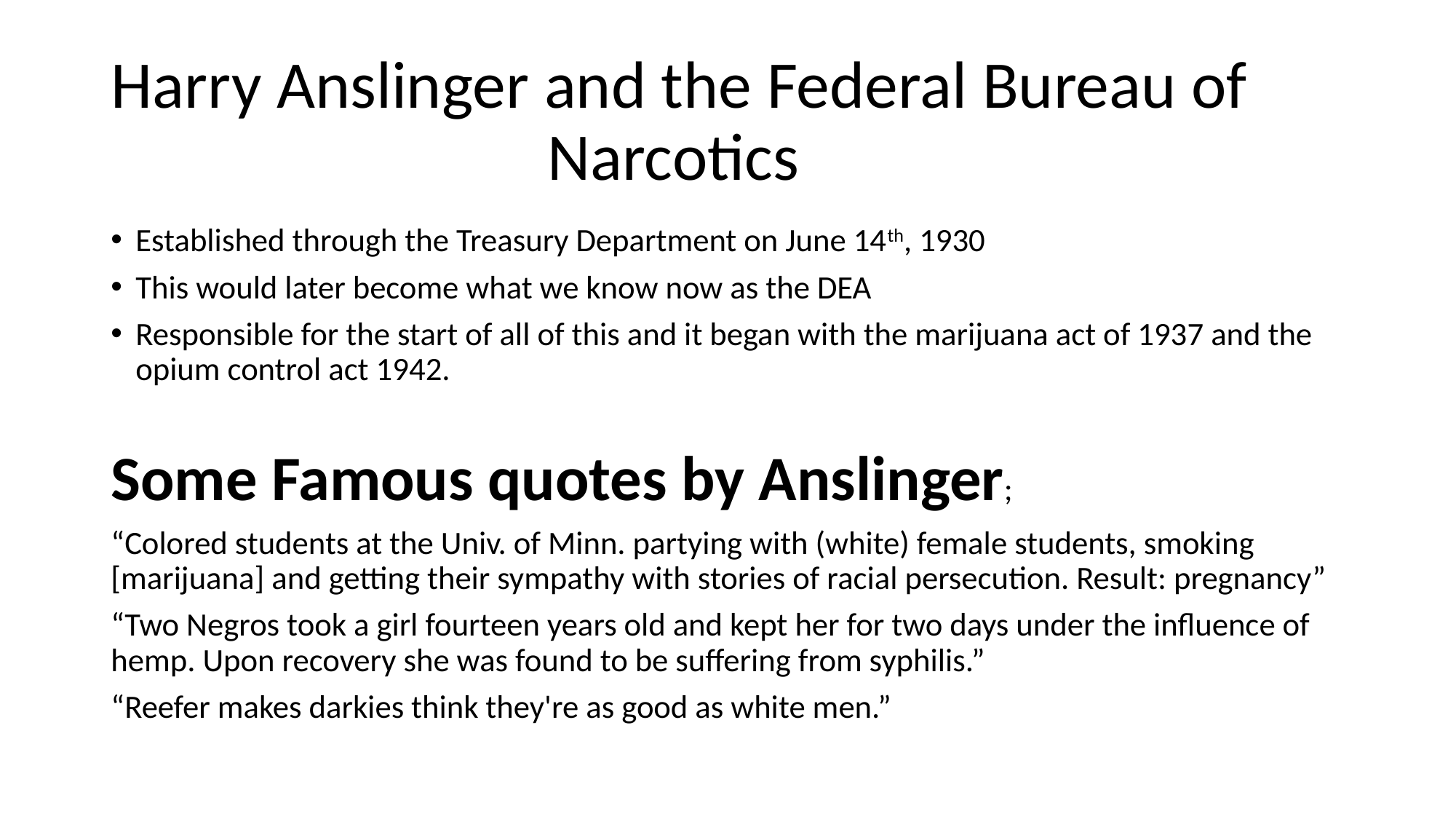

# Harry Anslinger and the Federal Bureau of Narcotics
Established through the Treasury Department on June 14th, 1930
This would later become what we know now as the DEA
Responsible for the start of all of this and it began with the marijuana act of 1937 and the opium control act 1942.

Some Famous quotes by Anslinger;
“Colored students at the Univ. of Minn. partying with (white) female students, smoking [marijuana] and getting their sympathy with stories of racial persecution. Result: pregnancy”
“Two Negros took a girl fourteen years old and kept her for two days under the influence of hemp. Upon recovery she was found to be suffering from syphilis.”
“Reefer makes darkies think they're as good as white men.”